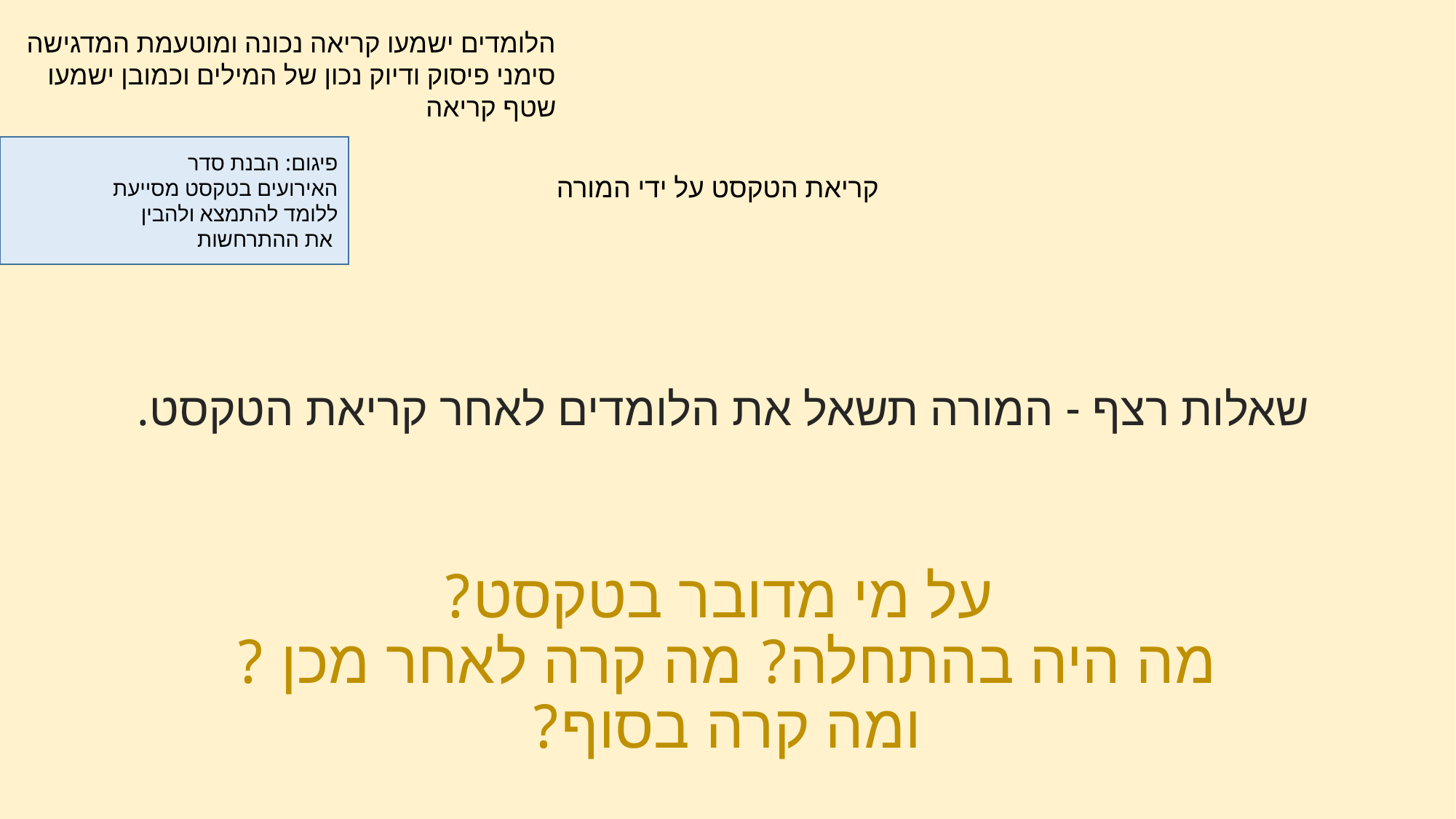

הלומדים ישמעו קריאה נכונה ומוטעמת המדגישה סימני פיסוק ודיוק נכון של המילים וכמובן ישמעו שטף קריאה
# קריאת הטקסט על ידי המורה
פיגום: הבנת סדר האירועים בטקסט מסייעת ללומד להתמצא ולהבין את ההתרחשות

שאלות רצף - המורה תשאל את הלומדים לאחר קריאת הטקסט.

על מי מדובר בטקסט?
מה היה בהתחלה? מה קרה לאחר מכן ?
ומה קרה בסוף?